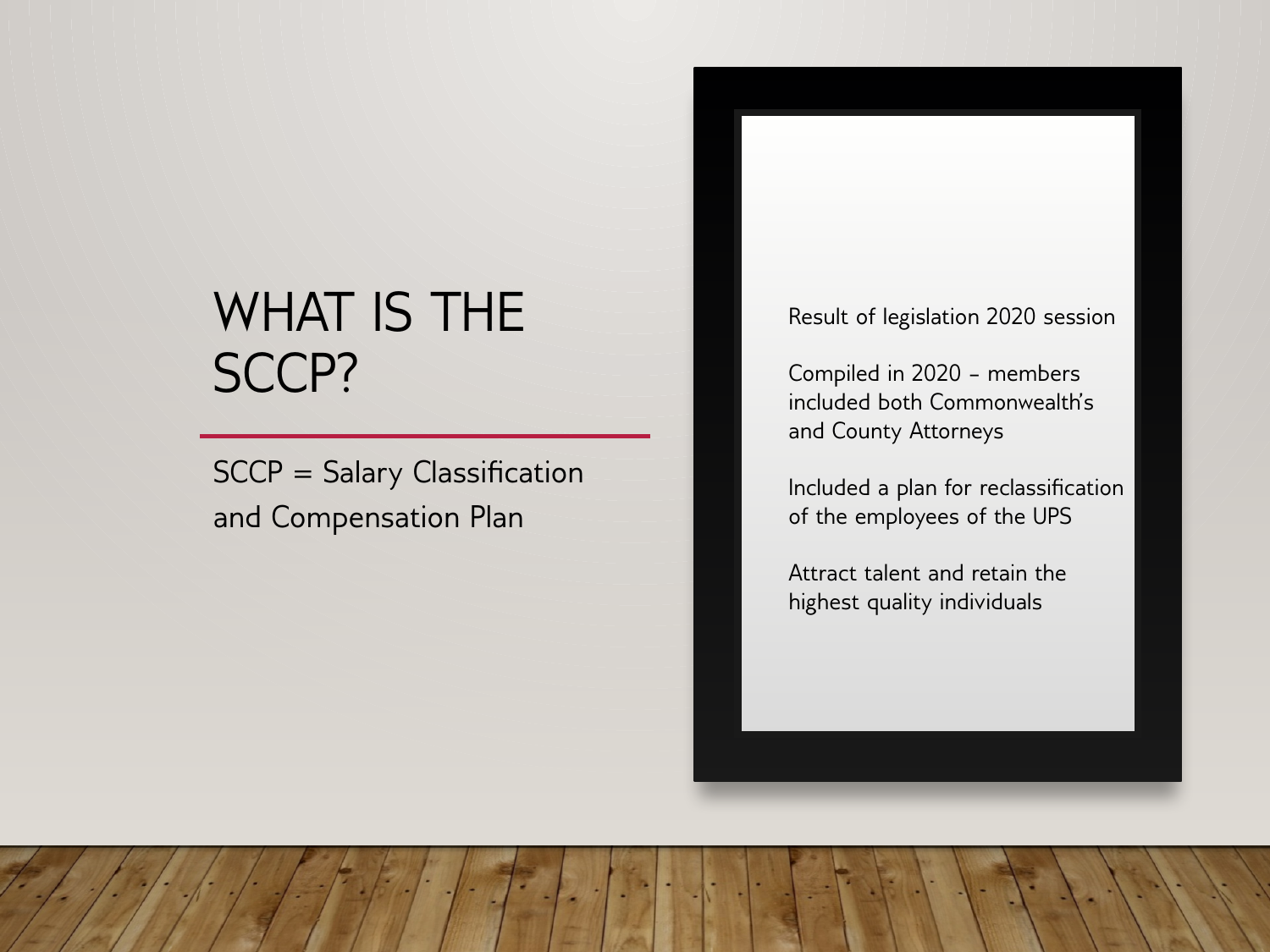

# What is the SCCP?
Result of legislation 2020 session

Compiled in 2020 – members included both Commonwealth’s and County Attorneys

Included a plan for reclassification of the employees of the UPS

Attract talent and retain the highest quality individuals
SCCP = Salary Classification and Compensation Plan